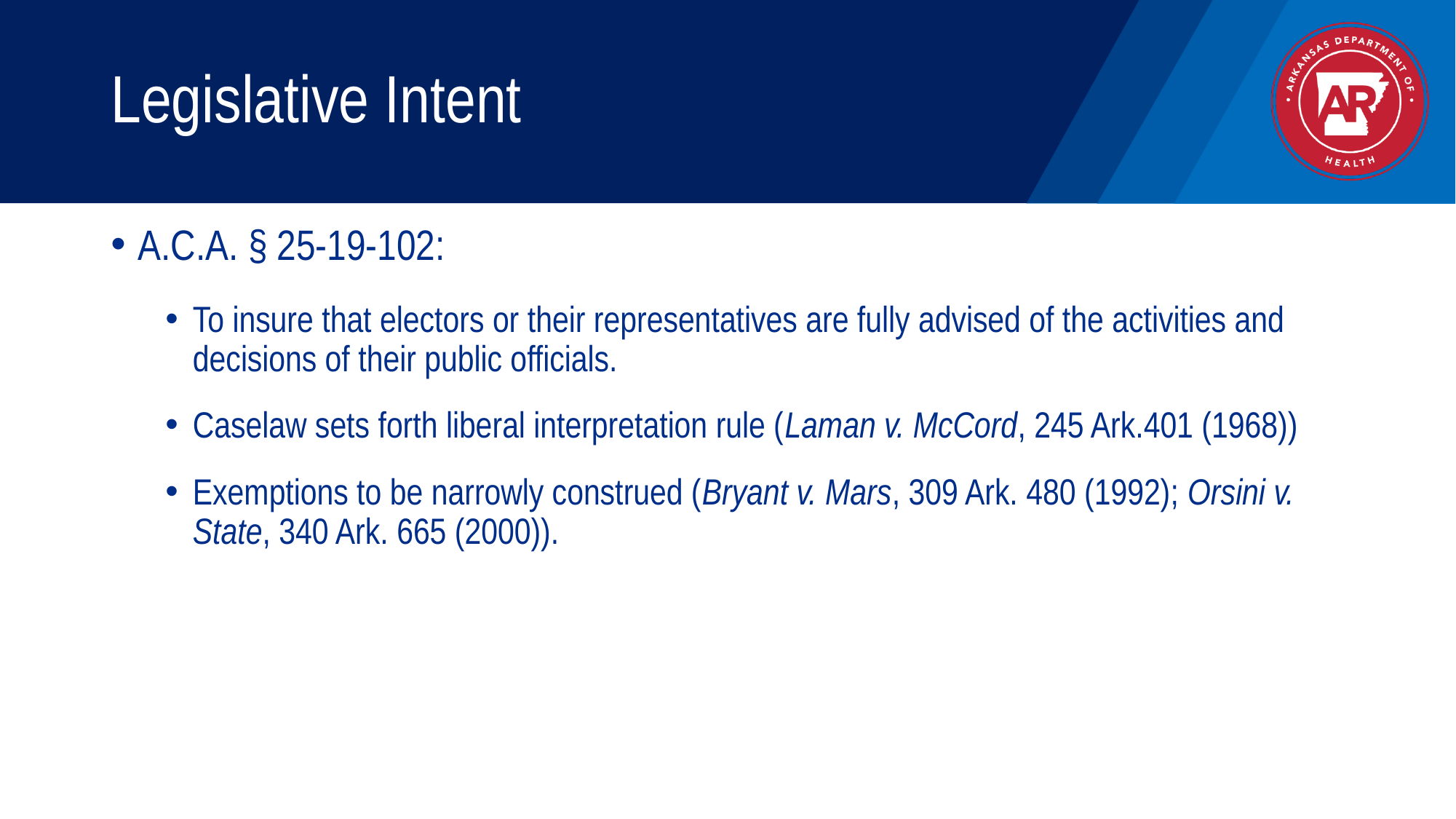

# Legislative Intent
A.C.A. § 25-19-102:

To insure that electors or their representatives are fully advised of the activities and decisions of their public officials.
Caselaw sets forth liberal interpretation rule (Laman v. McCord, 245 Ark.401 (1968))
Exemptions to be narrowly construed (Bryant v. Mars, 309 Ark. 480 (1992); Orsini v.     State, 340 Ark. 665 (2000)).